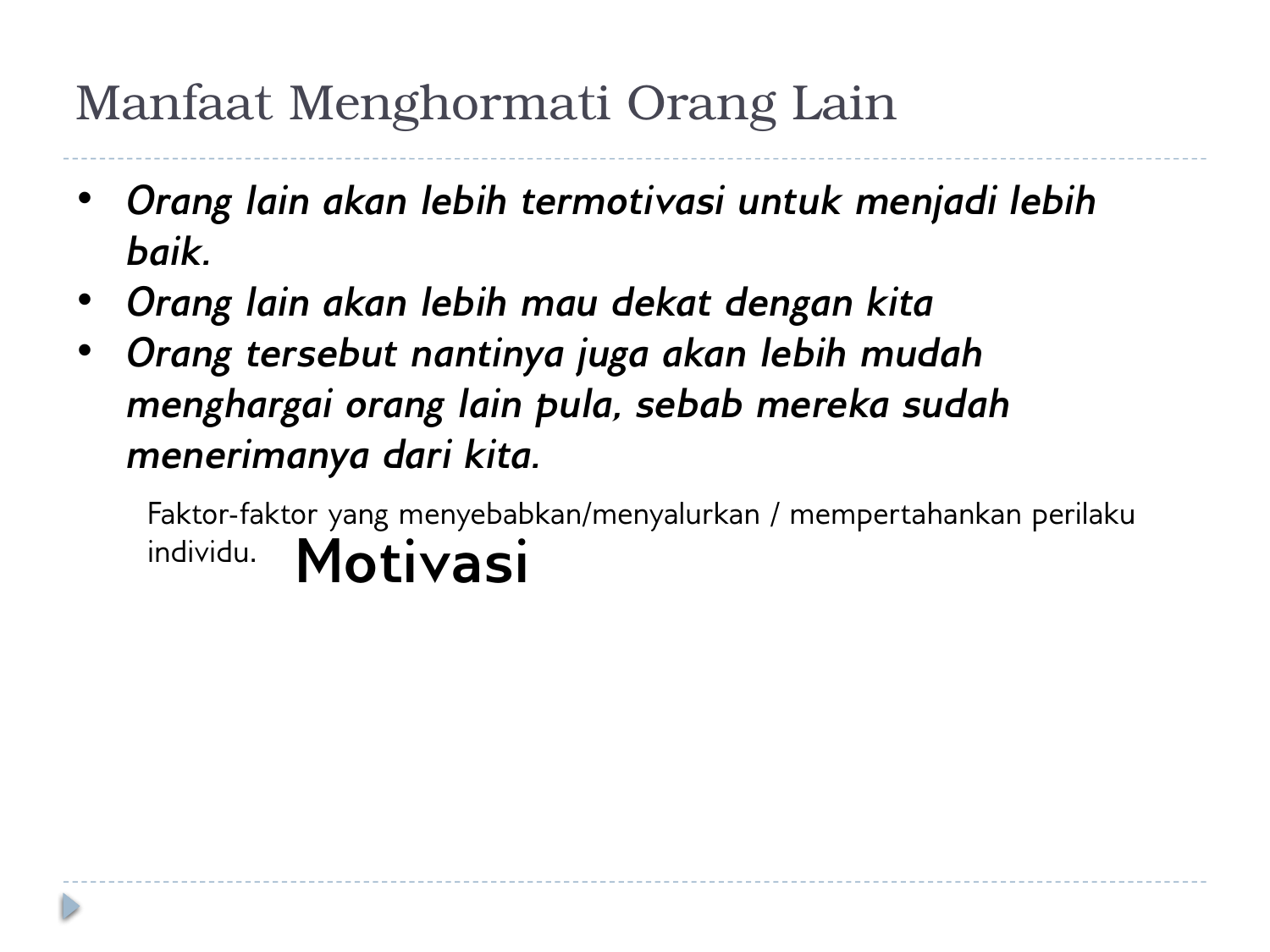

# Manfaat Menghormati Orang Lain
Orang lain akan lebih termotivasi untuk menjadi lebih baik.
Orang lain akan lebih mau dekat dengan kita
Orang tersebut nantinya juga akan lebih mudah menghargai orang lain pula, sebab mereka sudah menerimanya dari kita.
Faktor-faktor yang menyebabkan/menyalurkan / mempertahankan perilaku individu.
Motivasi